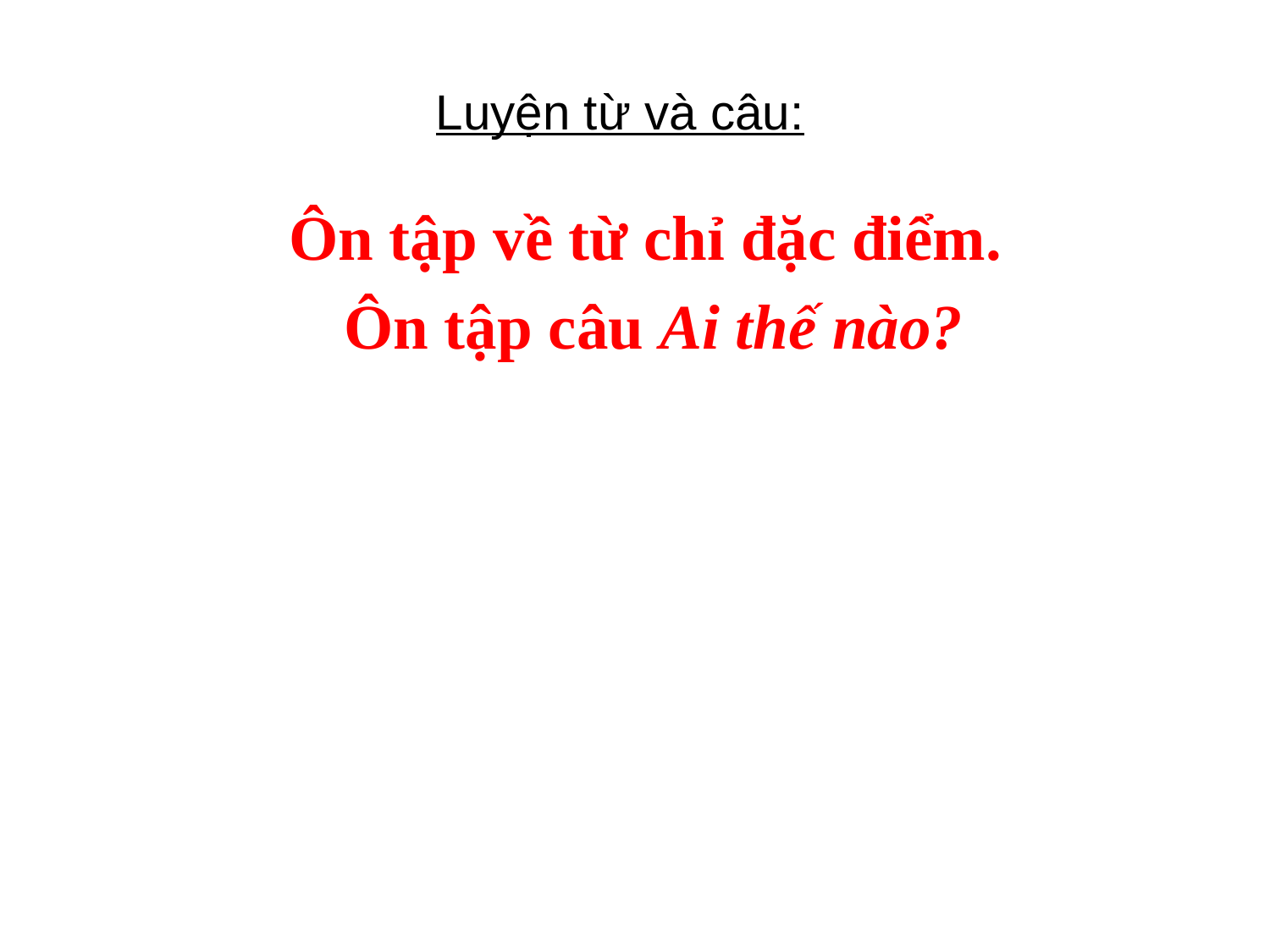

Luyện từ và câu:
Ôn tập về từ chỉ đặc điểm.
 Ôn tập câu Ai thế nào?